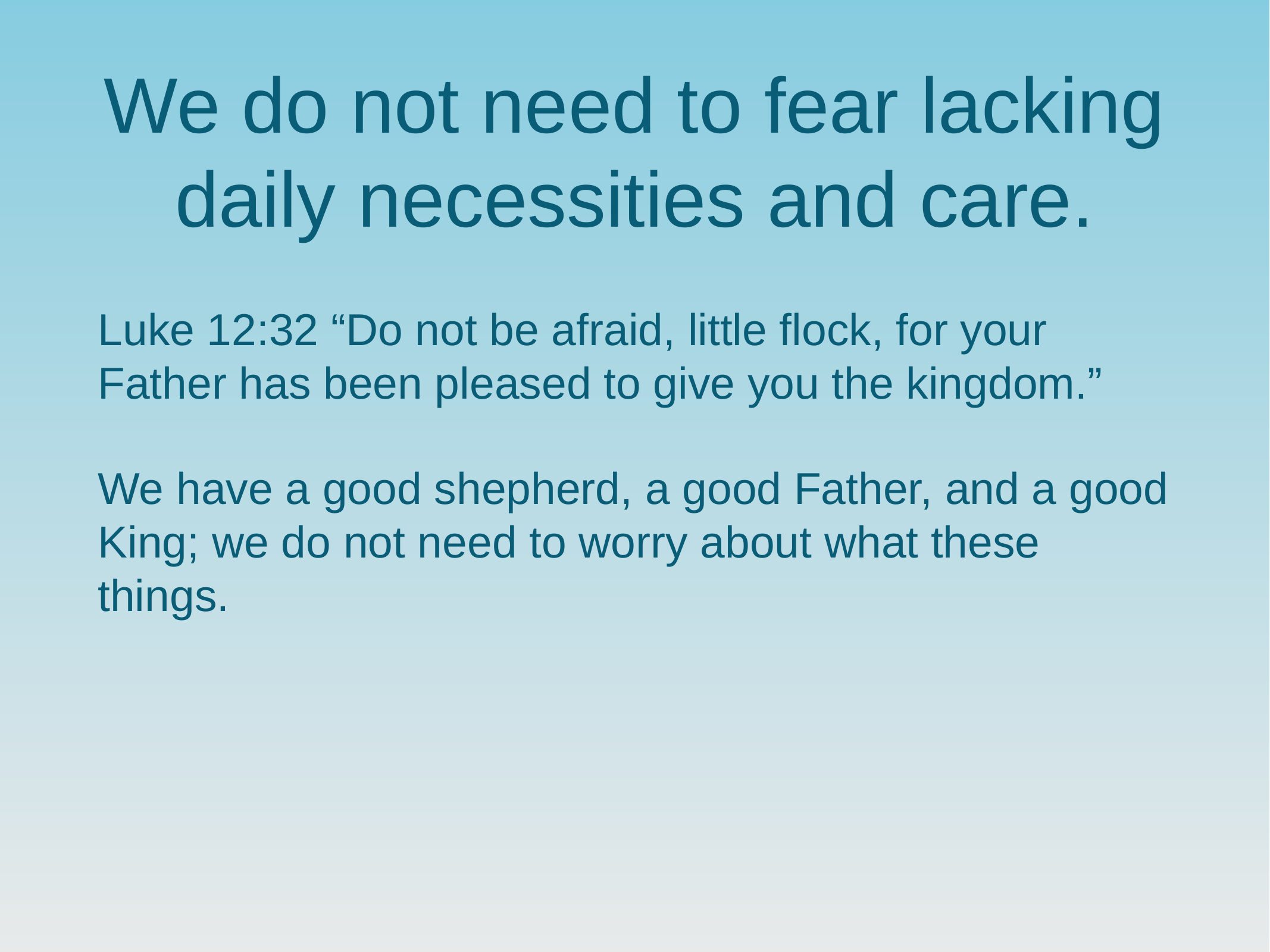

# We do not need to fear lacking daily necessities and care.
Luke 12:32 “Do not be afraid, little flock, for your Father has been pleased to give you the kingdom.”
We have a good shepherd, a good Father, and a good King; we do not need to worry about what these things.